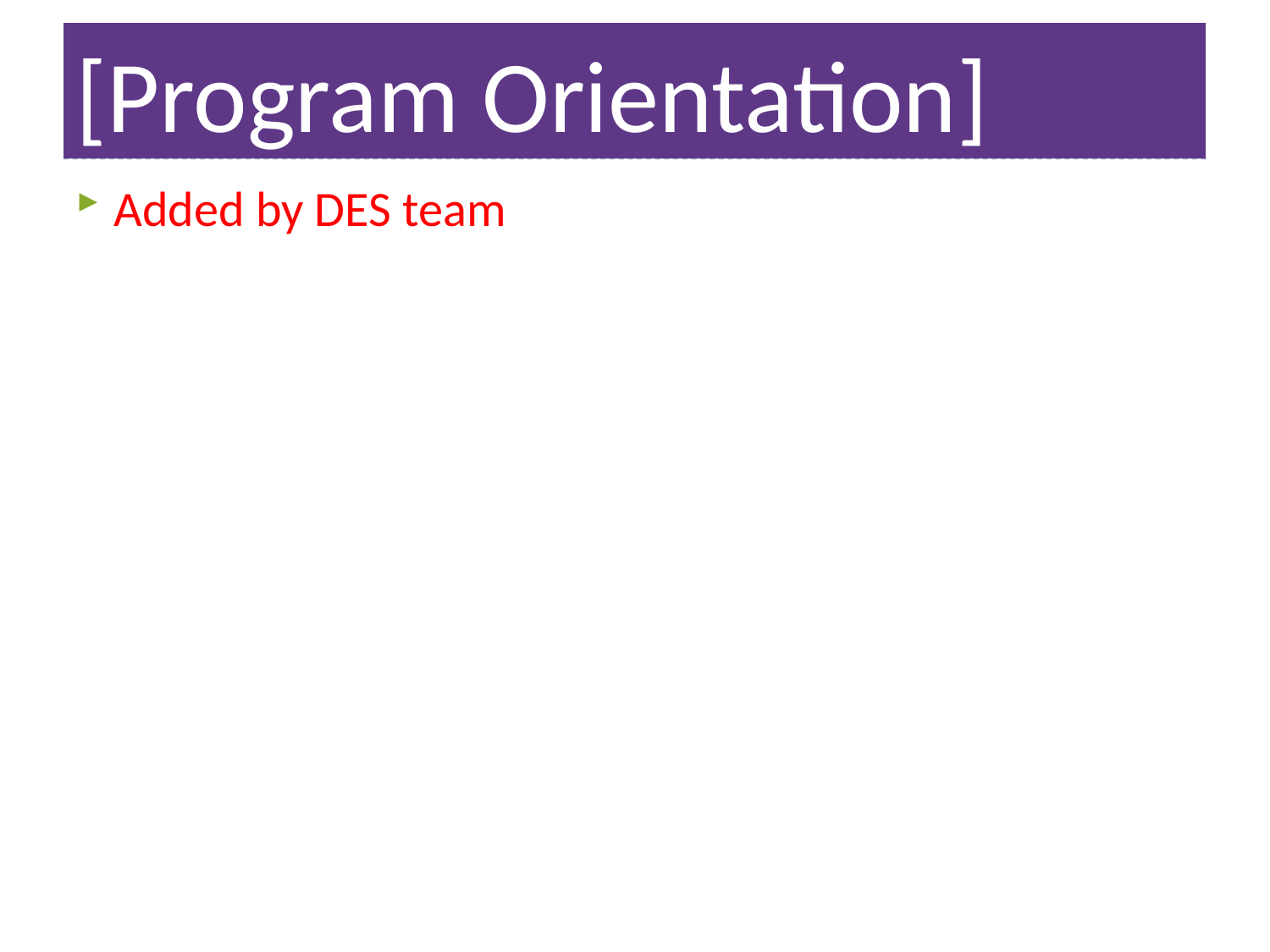

# [Program Orientation]
Added by DES team